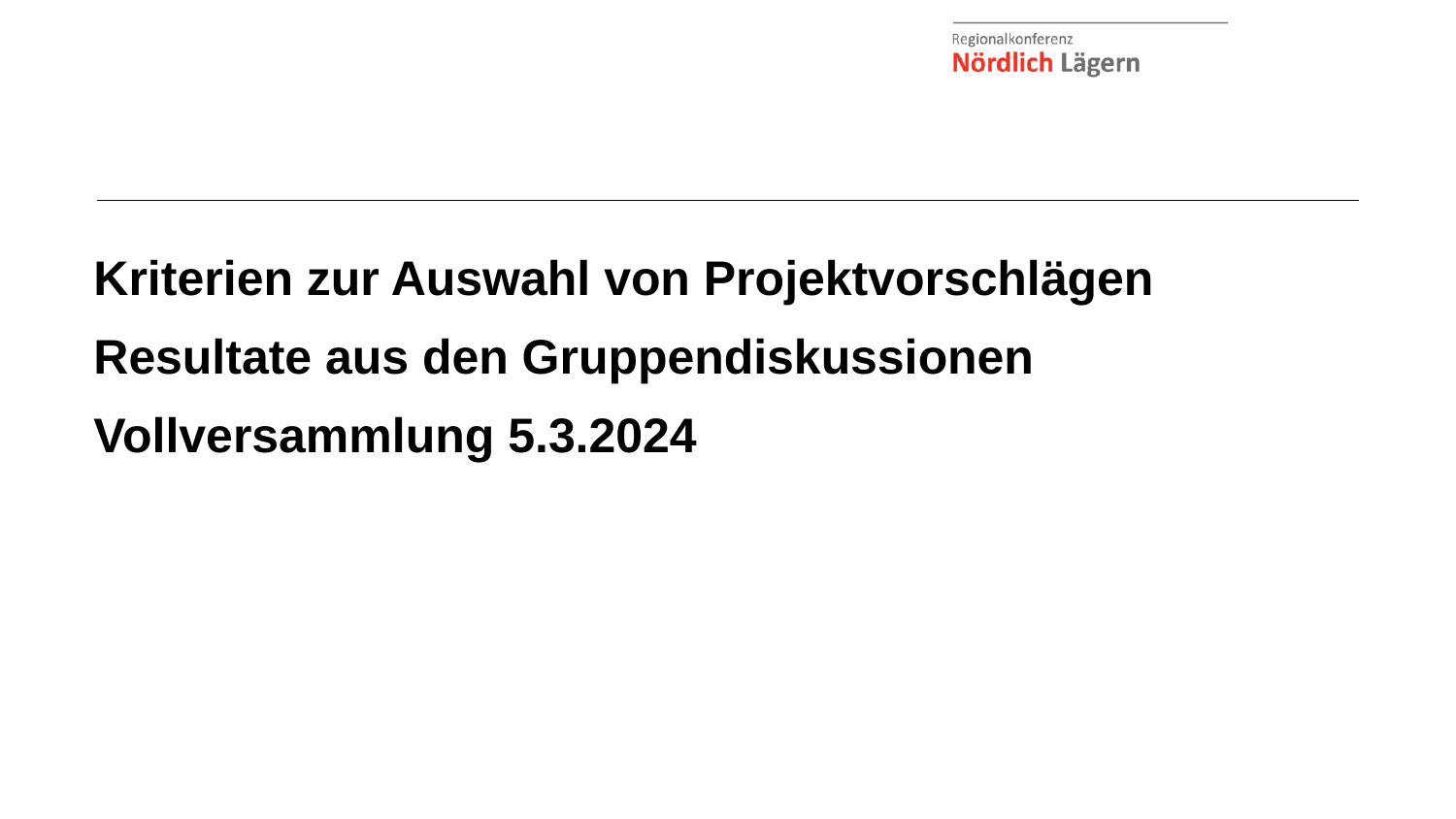

Kriterien zur Auswahl von Projektvorschlägen
Resultate aus den Gruppendiskussionen
Vollversammlung 5.3.2024